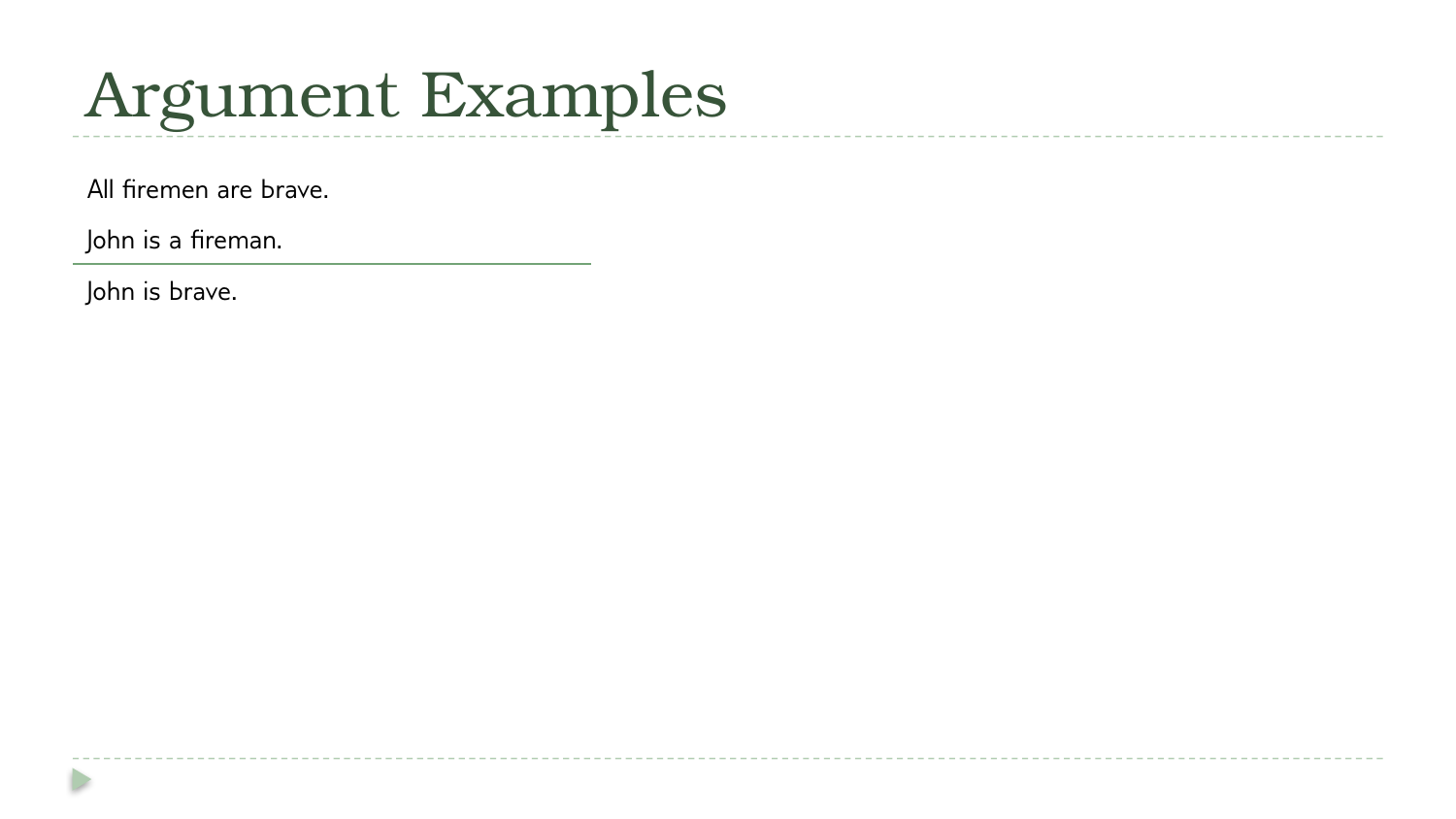

# Argument Examples
All firemen are brave.
John is a fireman.
John is brave.